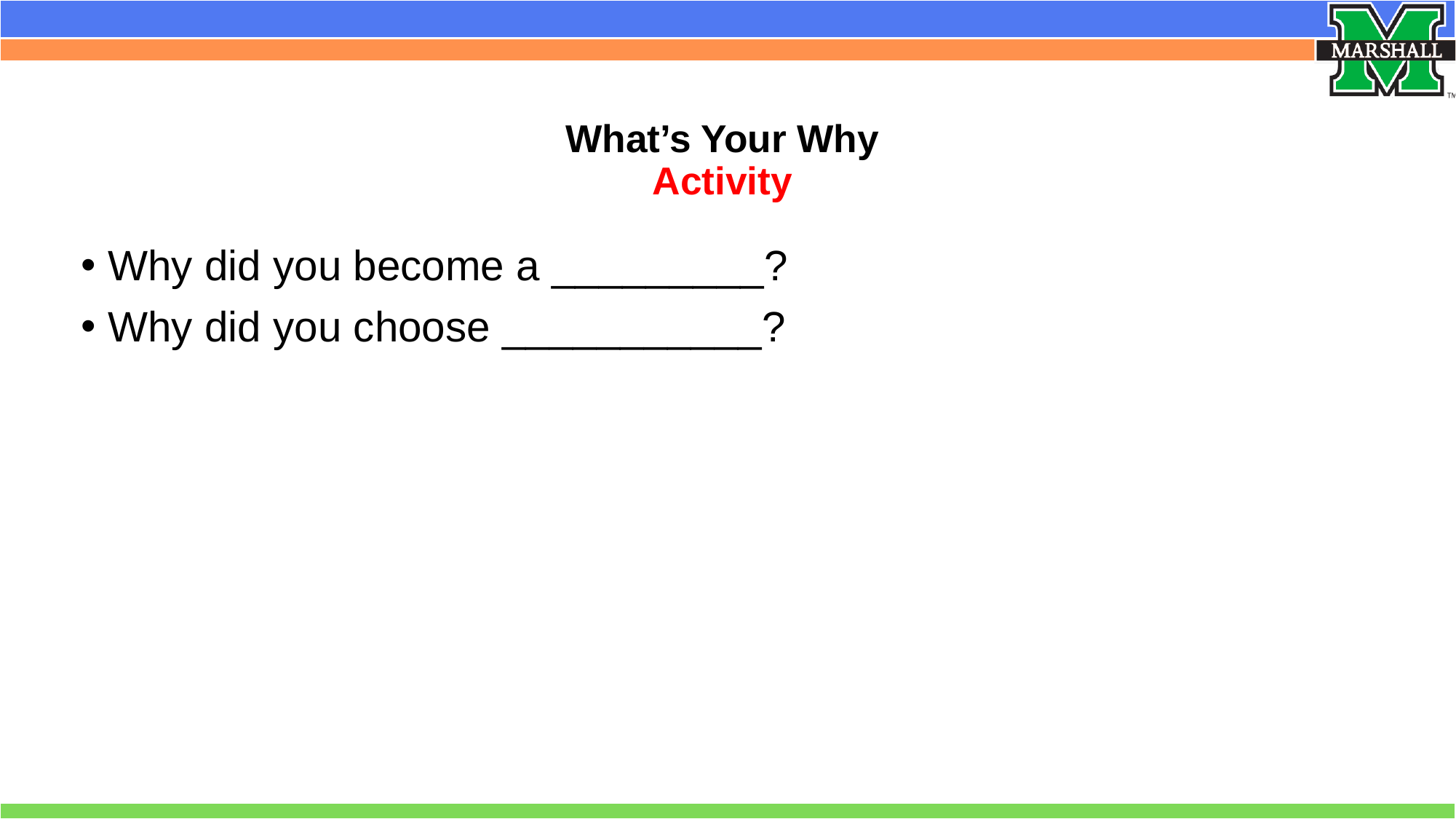

# What’s Your Why Activity
Why did you become a _________?
Why did you choose ___________?